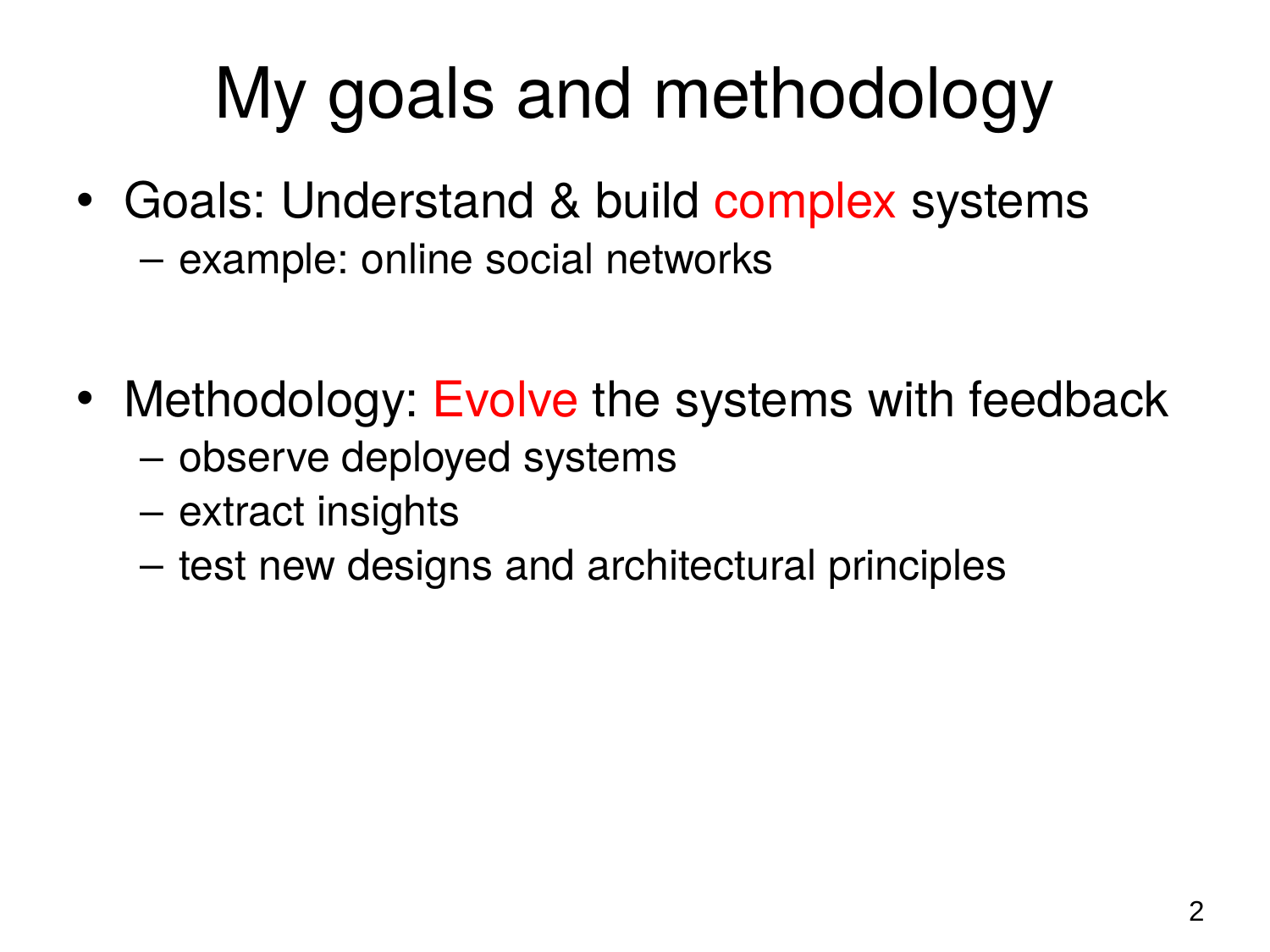

# My goals and methodology
Goals: Understand & build complex systems
example: online social networks

Methodology: Evolve the systems with feedback
observe deployed systems
extract insights
test new designs and architectural principles